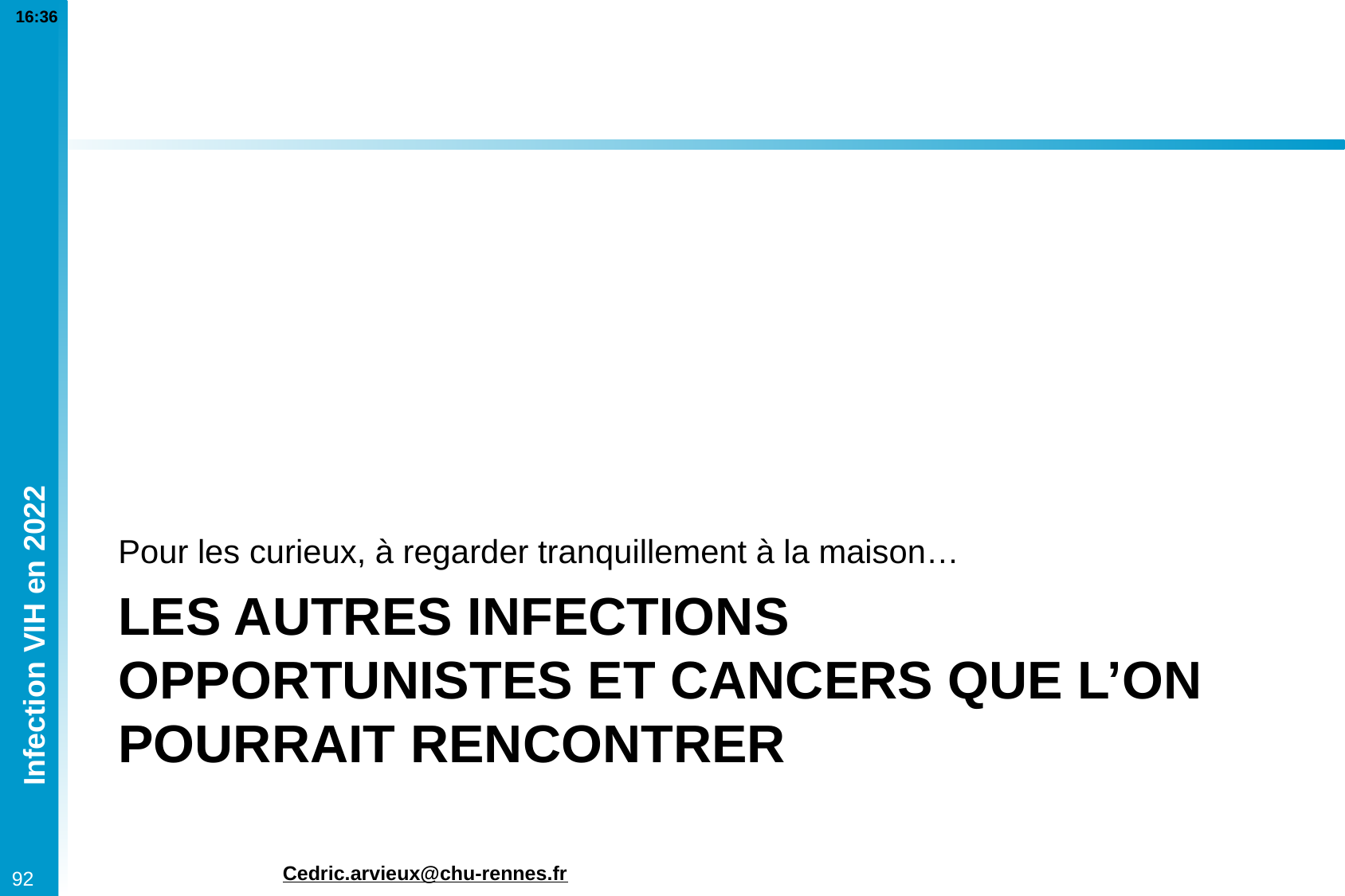

Pour les curieux, à regarder tranquillement à la maison…
# Les autres infections opportunistes et cancers que l’on pourrait rencontrer
Cedric.arvieux@chu-rennes.fr